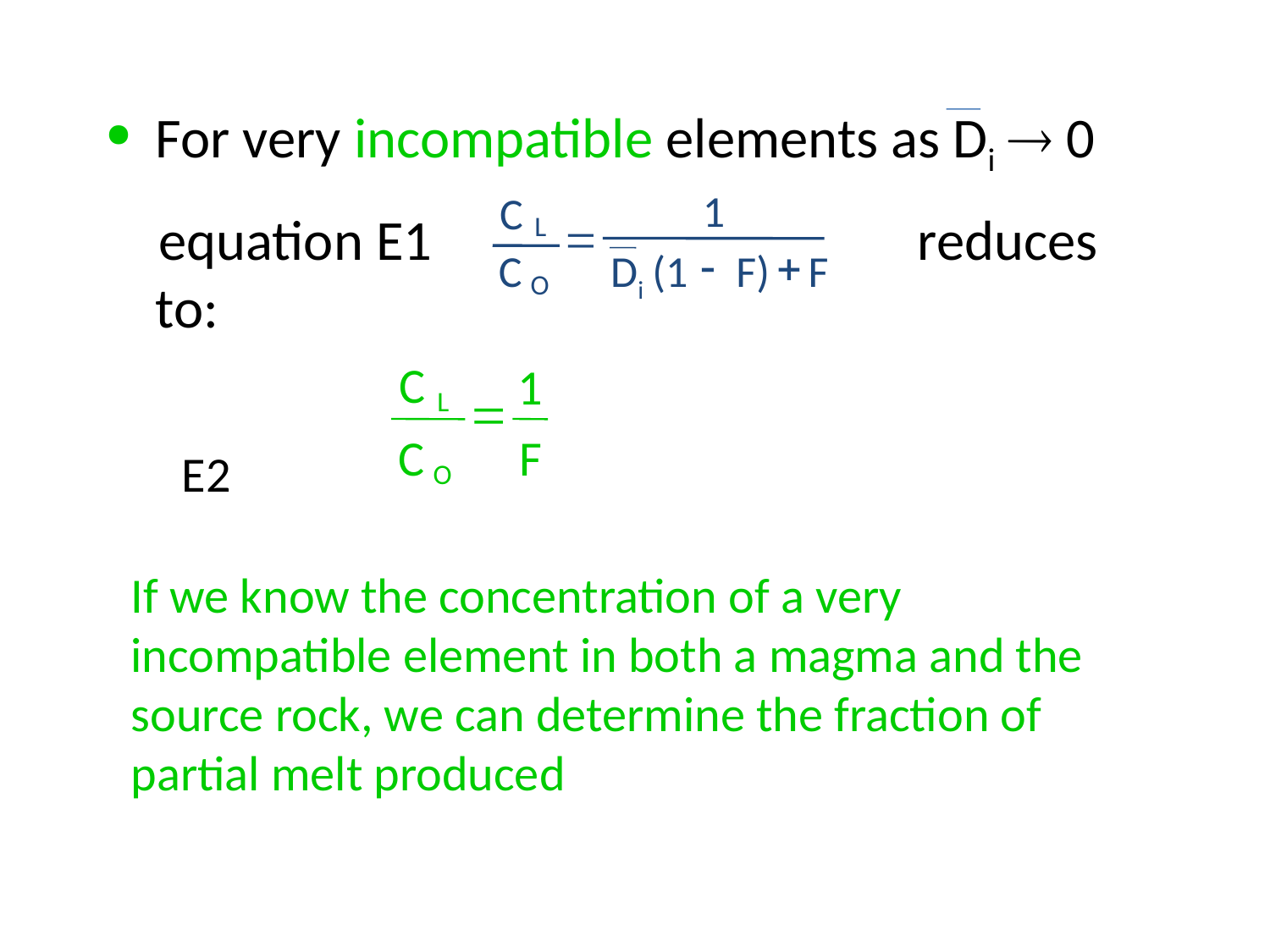

For very incompatible elements as Di → 0
    equation E1				reduces to:

E2

1
C
L
=

−
+
C
Di
(1
F)
F

O
C
1
=
L

C
F
O
If we know the concentration of a very incompatible element in both a magma and the source rock, we can determine the fraction of partial melt produced